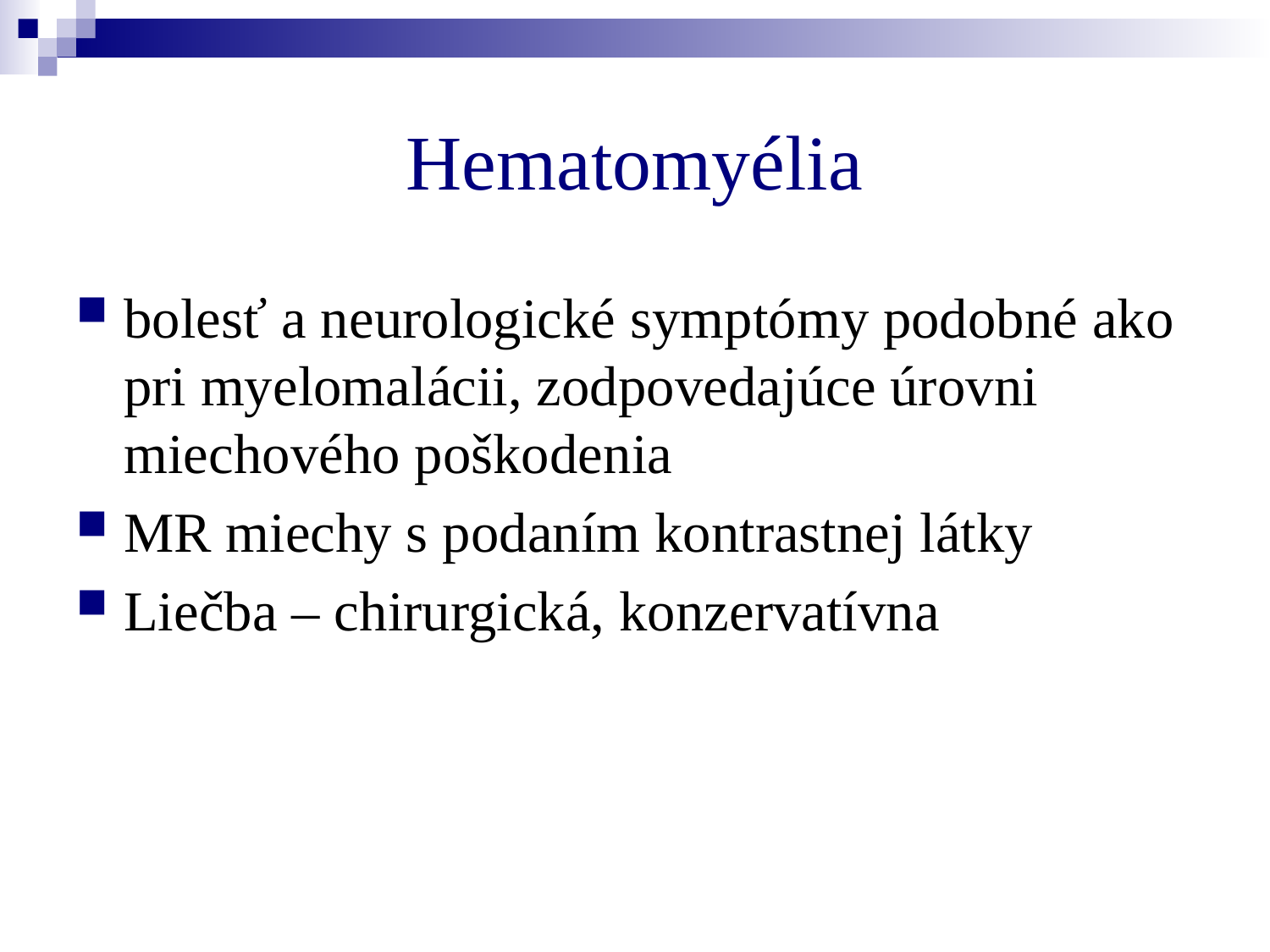

# Hematomyélia
bolesť a neurologické symptómy podobné ako pri myelomalácii, zodpovedajúce úrovni miechového poškodenia
MR miechy s podaním kontrastnej látky
Liečba – chirurgická, konzervatívna